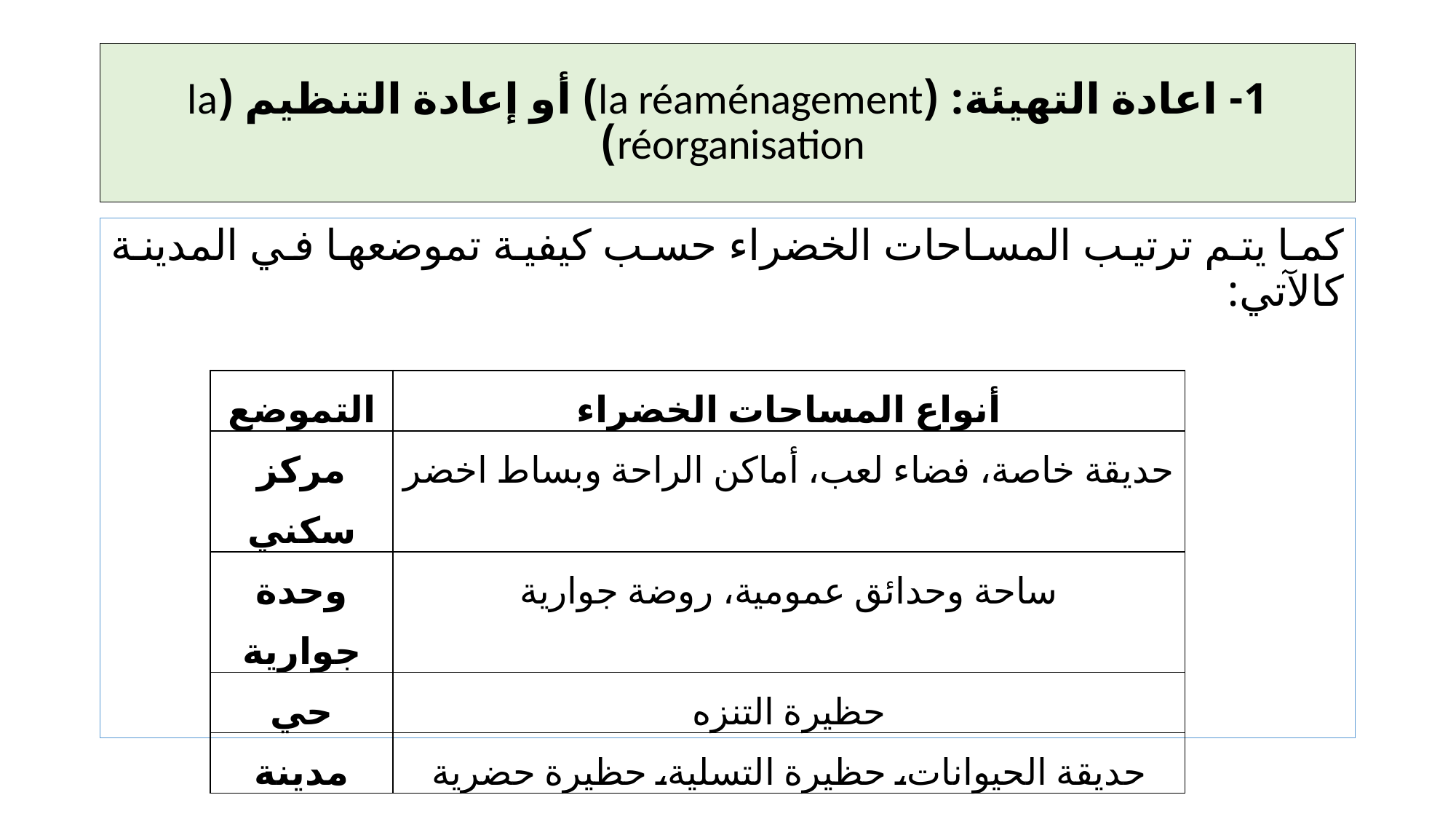

# 1- اعادة التهيئة: (la réaménagement) أو إعادة التنظيم (la réorganisation)
كما يتم ترتيب المساحات الخضراء حسب كيفية تموضعها في المدينة كالآتي:

| التموضع | أنواع المساحات الخضراء |
| --- | --- |
| مركز سكني | حديقة خاصة، فضاء لعب، أماكن الراحة وبساط اخضر |
| وحدة جوارية | ساحة وحدائق عمومية، روضة جوارية |
| حي | حظيرة التنزه |
| مدينة | حديقة الحيوانات، حظيرة التسلية، حظيرة حضرية |